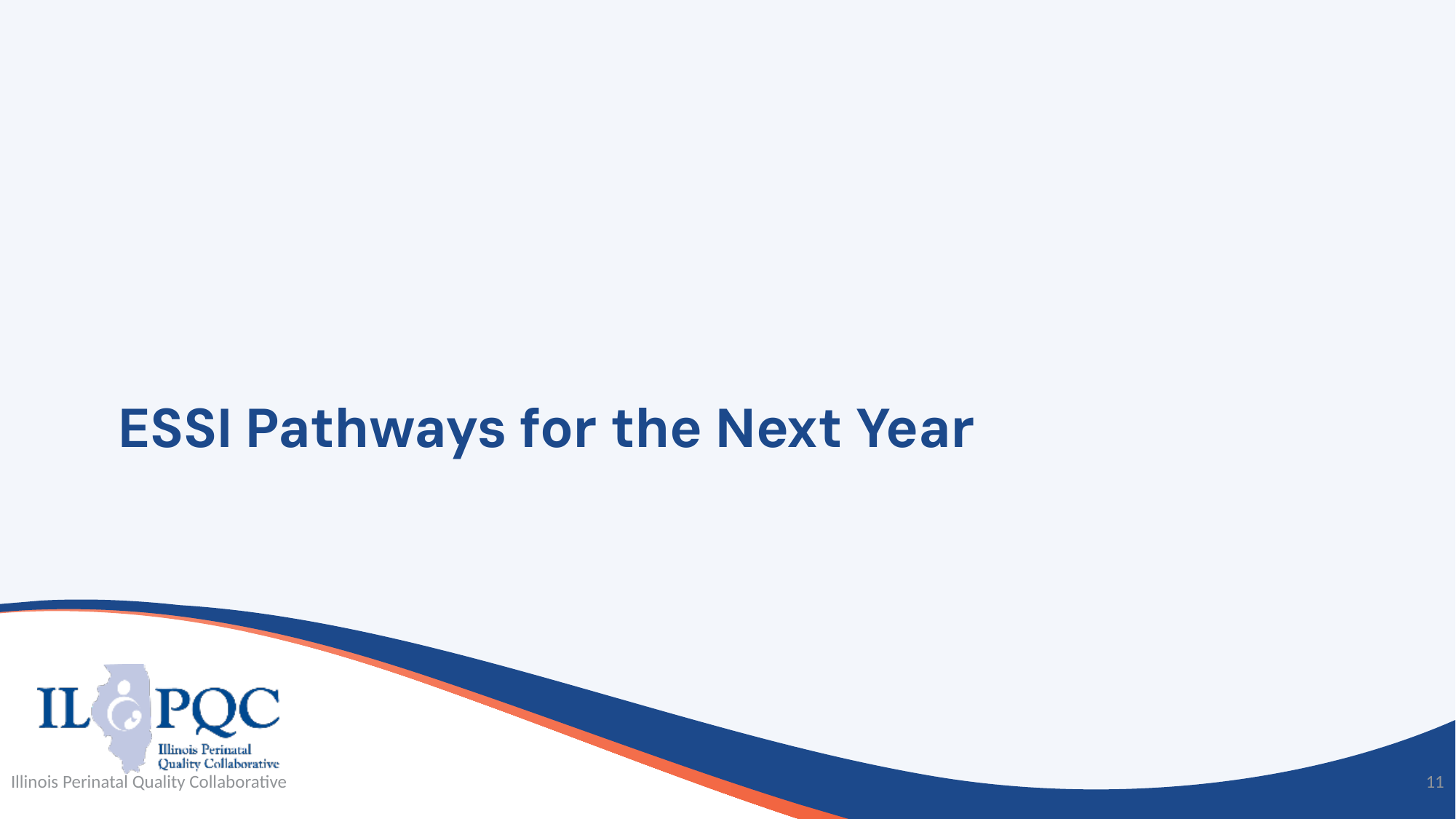

# ESSI Pathways for the Next Year
Illinois Perinatal Quality Collaborative
11